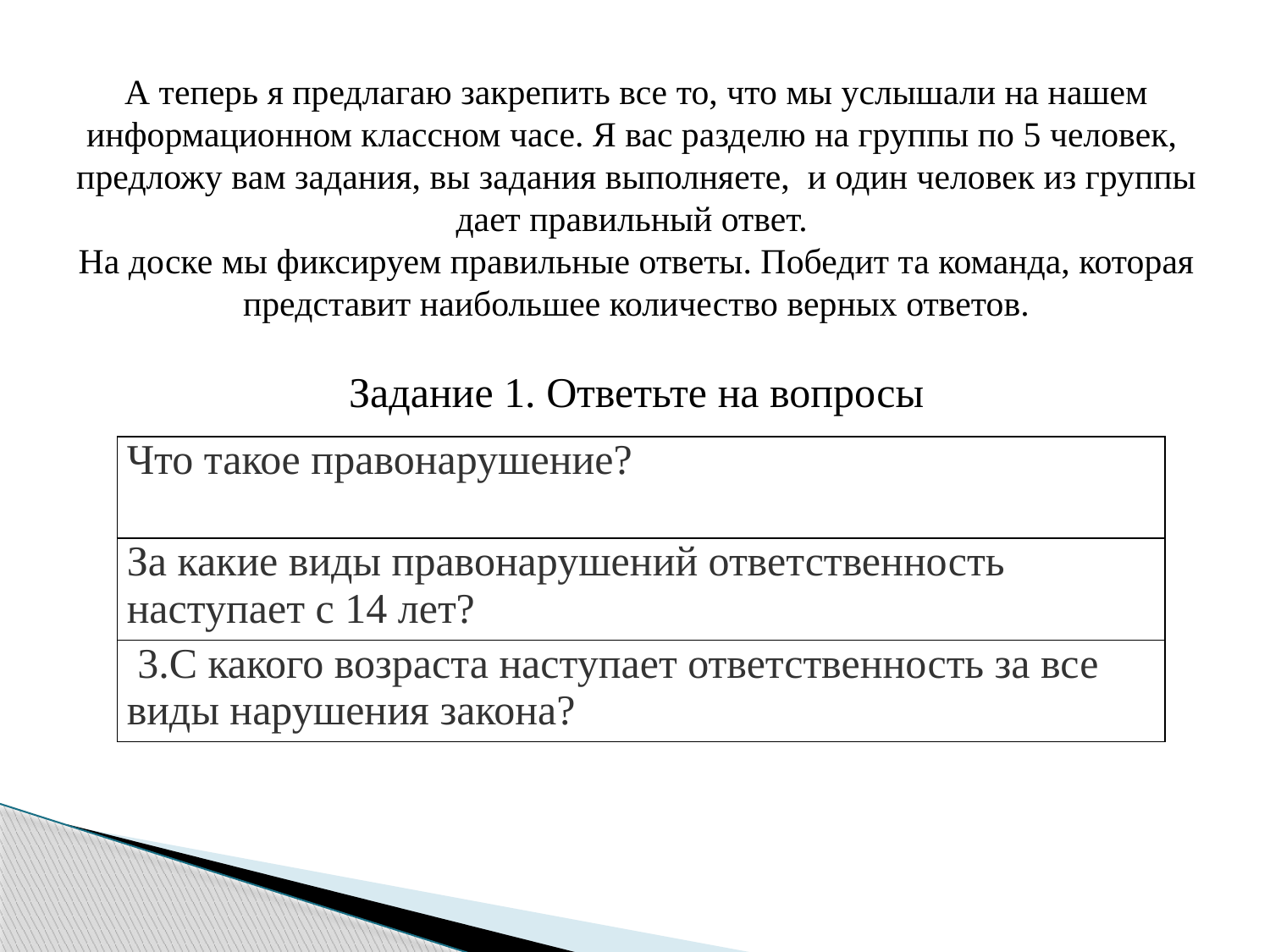

А теперь я предлагаю закрепить все то, что мы услышали на нашем информационном классном часе. Я вас разделю на группы по 5 человек,  предложу вам задания, вы задания выполняете,  и один человек из группы дает правильный ответ.
На доске мы фиксируем правильные ответы. Победит та команда, которая представит наибольшее количество верных ответов.

Задание 1. Ответьте на вопросы

| Что такое правонарушение? |
| --- |
| За какие виды правонарушений ответственность наступает с 14 лет? |
| 3.С какого возраста наступает ответственность за все виды нарушения закона? |